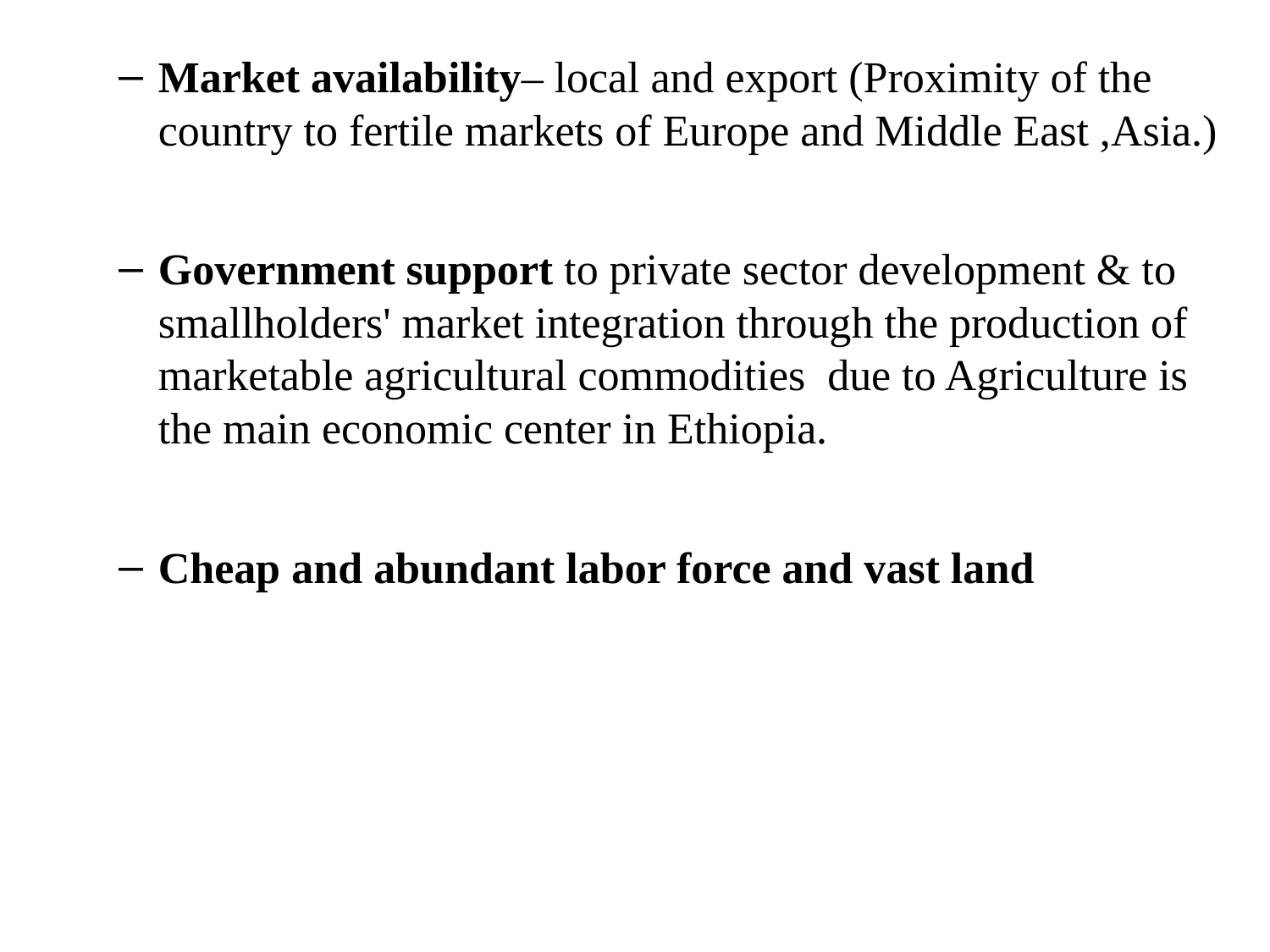

Market availability– local and export (Proximity of the country to fertile markets of Europe and Middle East ,Asia.)

Government support to private sector development & to smallholders' market integration through the production of marketable agricultural commodities  due to Agriculture is the main economic center in Ethiopia.

Cheap and abundant labor force and vast land